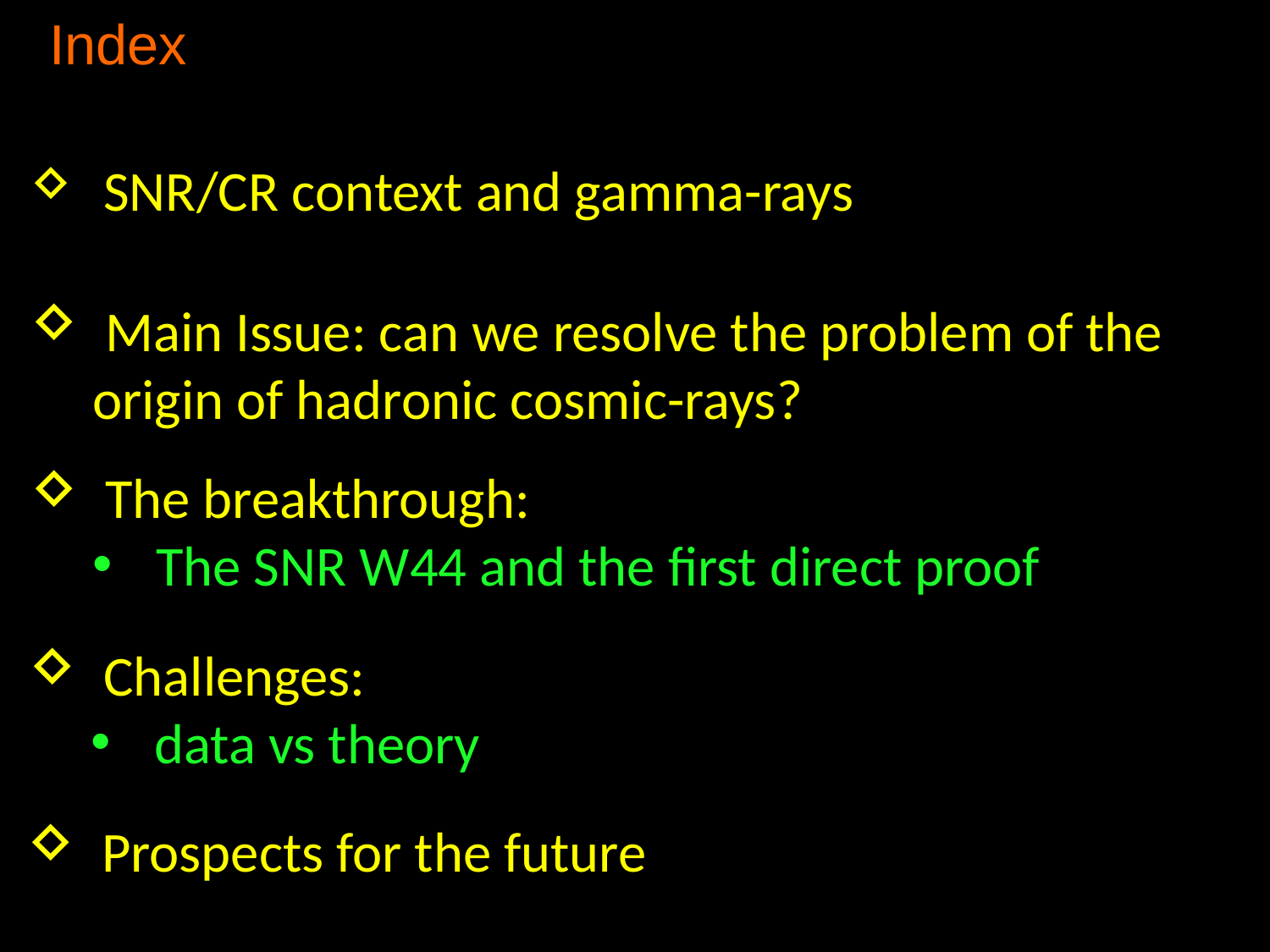

Index
 SNR/CR context and gamma-rays
 Main Issue: can we resolve the problem of the origin of hadronic cosmic-rays?
 The breakthrough:
The SNR W44 and the first direct proof
 Challenges:
data vs theory
 Prospects for the future